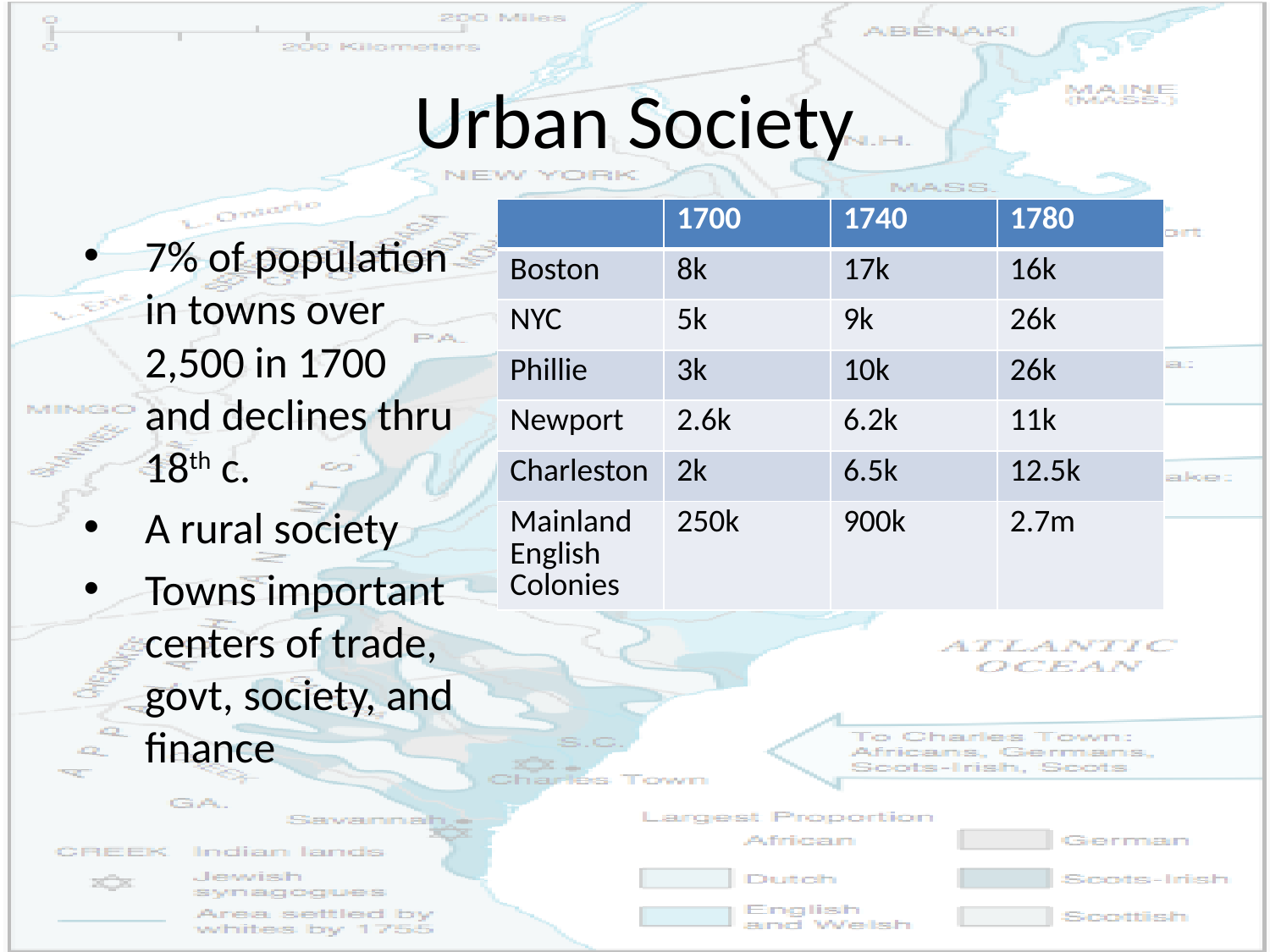

# Urban Society
|  | 1700 | 1740 | 1780 |
| --- | --- | --- | --- |
| Boston | 8k | 17k | 16k |
| NYC | 5k | 9k | 26k |
| Phillie | 3k | 10k | 26k |
| Newport | 2.6k | 6.2k | 11k |
| Charleston | 2k | 6.5k | 12.5k |
| Mainland English Colonies | 250k | 900k | 2.7m |
7% of population in towns over 2,500 in 1700 and declines thru 18th c.
A rural society
Towns important centers of trade, govt, society, and finance